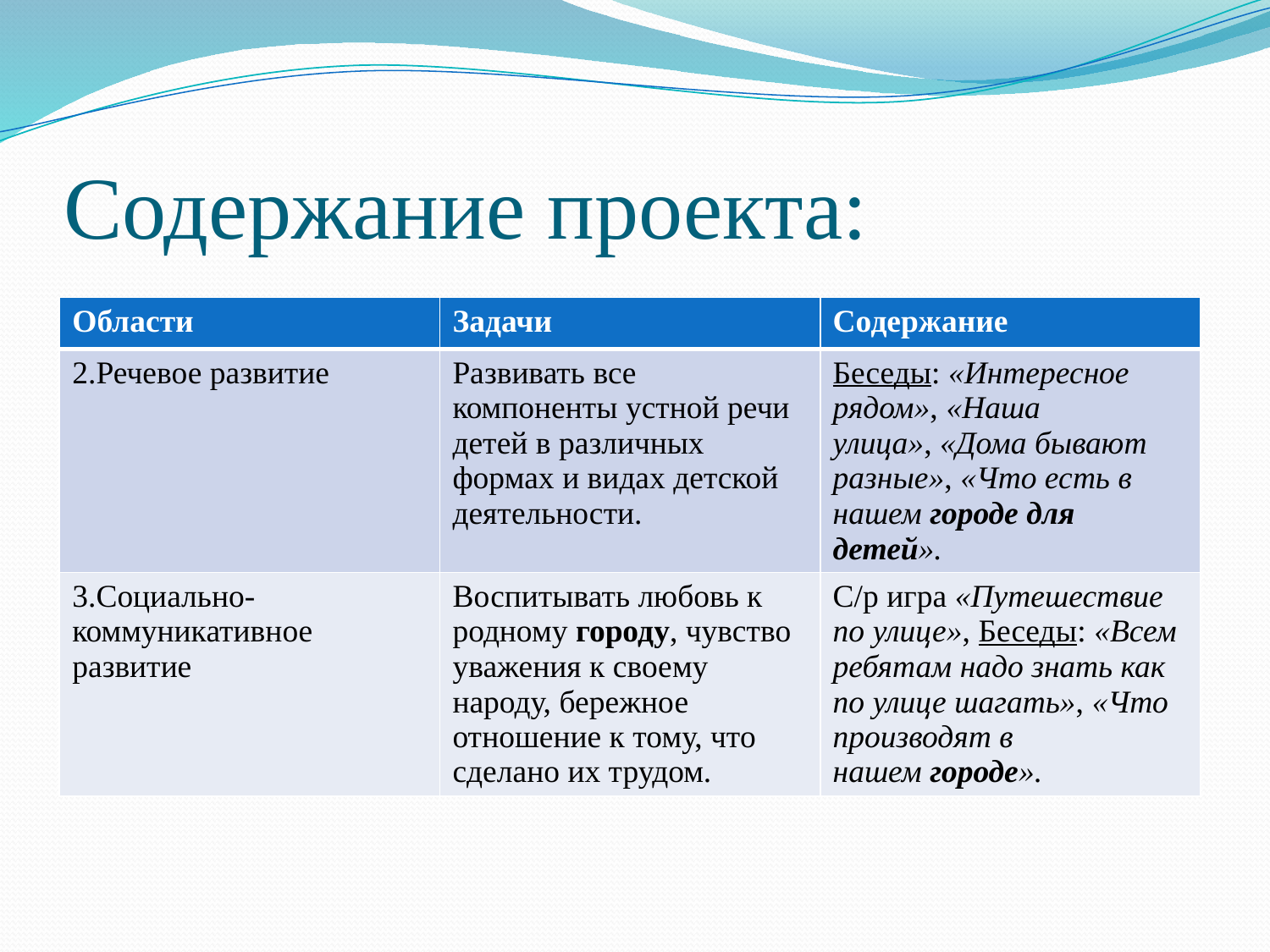

# Содержание проекта:

| Области | Задачи | Содержание |
| --- | --- | --- |
| 2.Речевое развитие | Развивать все компоненты устной речи детей в различных формах и видах детской деятельности. | Беседы: «Интересное рядом», «Наша улица», «Дома бывают разные», «Что есть в нашем городе для детей». |
| 3.Социально-коммуникативное развитие | Воспитывать любовь к родному городу, чувство уважения к своему народу, бережное отношение к тому, что сделано их трудом. | С/р игра «Путешествие по улице», Беседы: «Всем ребятам надо знать как по улице шагать», «Что производят в нашем городе». |